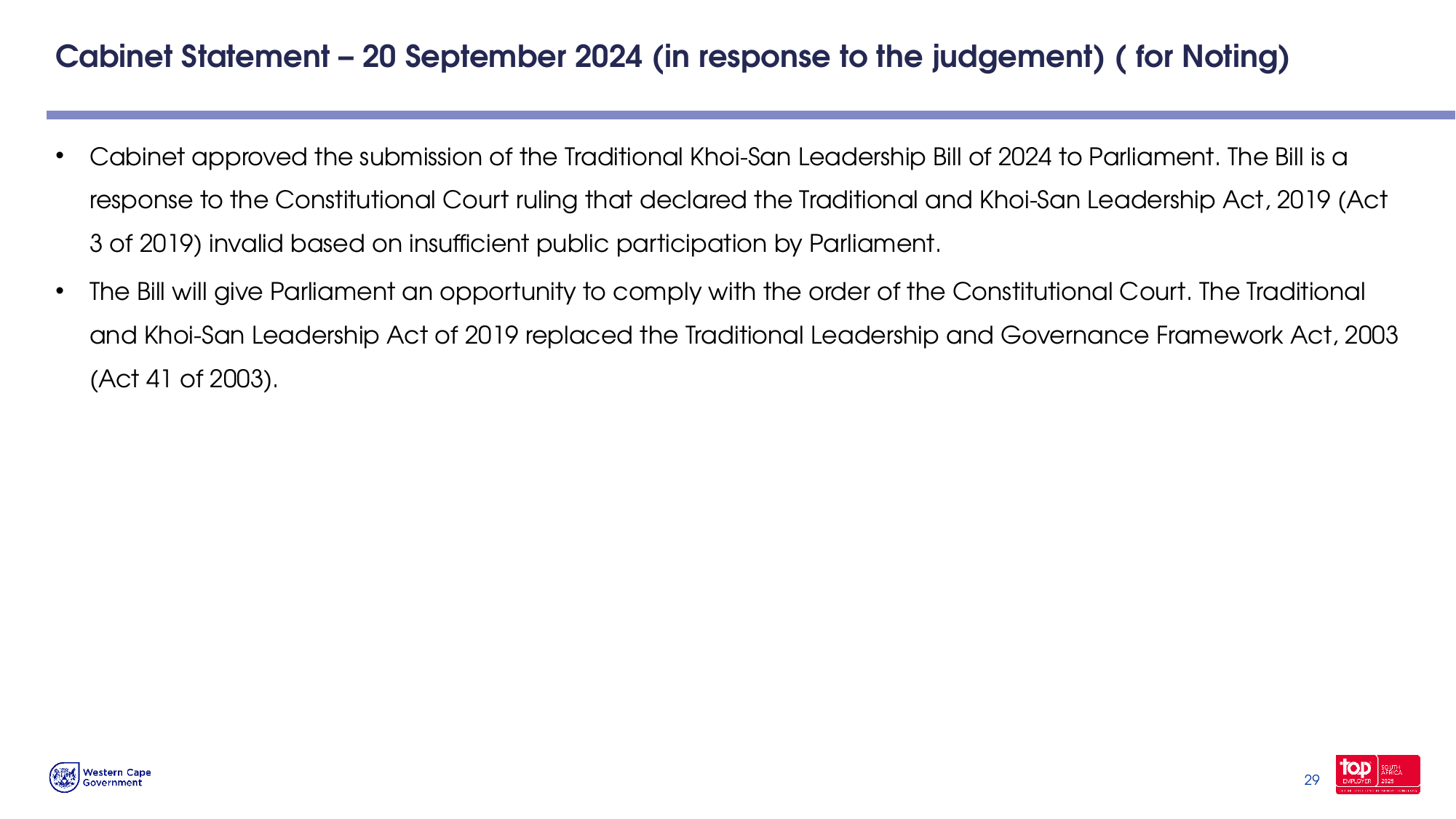

# Cabinet Statement – 20 September 2024 (in response to the judgement) ( for Noting)
Cabinet approved the submission of the Traditional Khoi-San Leadership Bill of 2024 to Parliament. The Bill is a response to the Constitutional Court ruling that declared the Traditional and Khoi-San Leadership Act, 2019 (Act 3 of 2019) invalid based on insufficient public participation by Parliament.
The Bill will give Parliament an opportunity to comply with the order of the Constitutional Court. The Traditional and Khoi-San Leadership Act of 2019 replaced the Traditional Leadership and Governance Framework Act, 2003 (Act 41 of 2003).

29